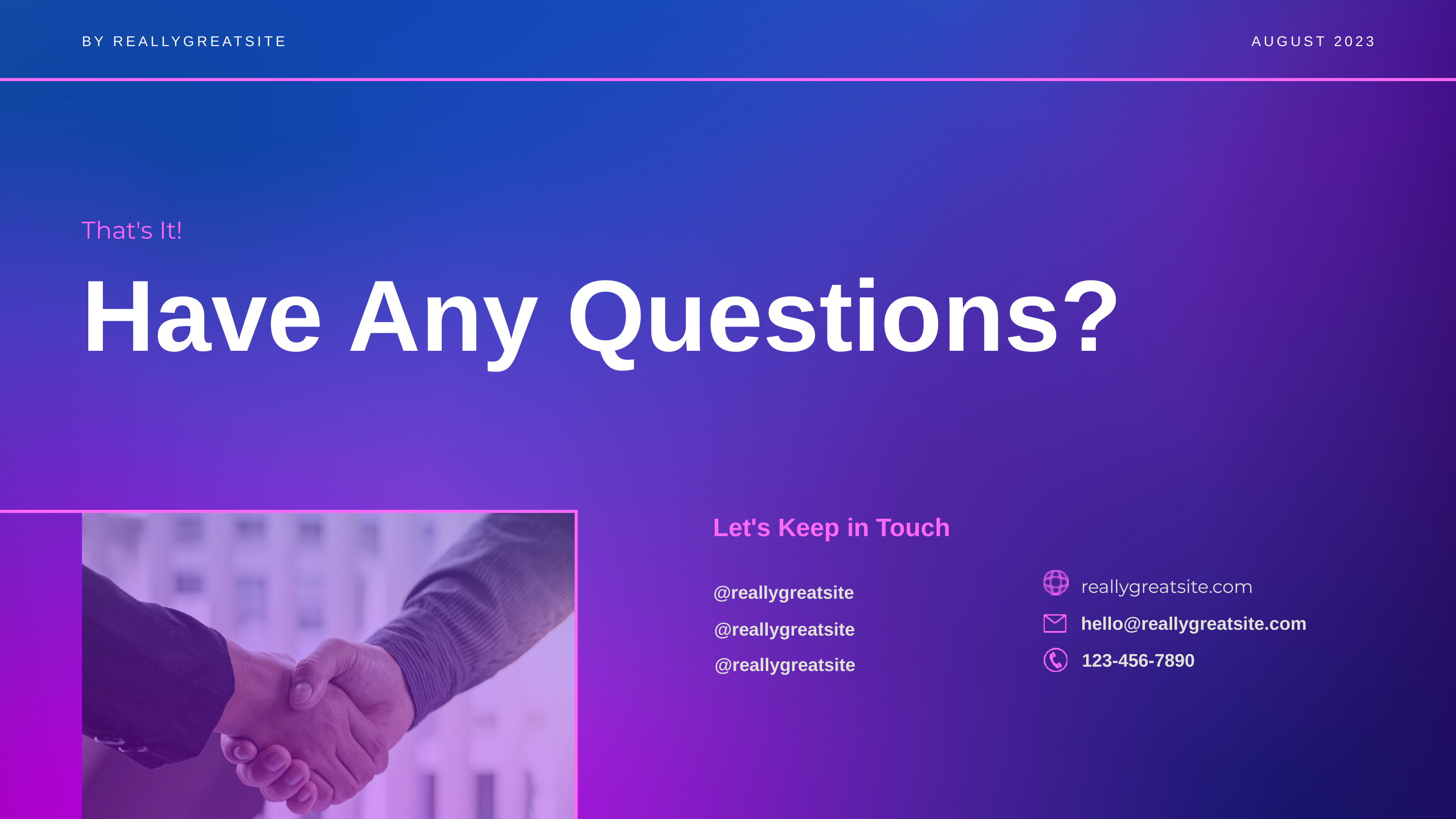

BY REALLYGREATSITE
AUGUST 2023

That's It!
Have Any Questions?

Let's Keep in Touch

reallygreatsite.com
@reallygreatsite
hello@reallygreatsite.com

@reallygreatsite
123-456-7890

@reallygreatsite